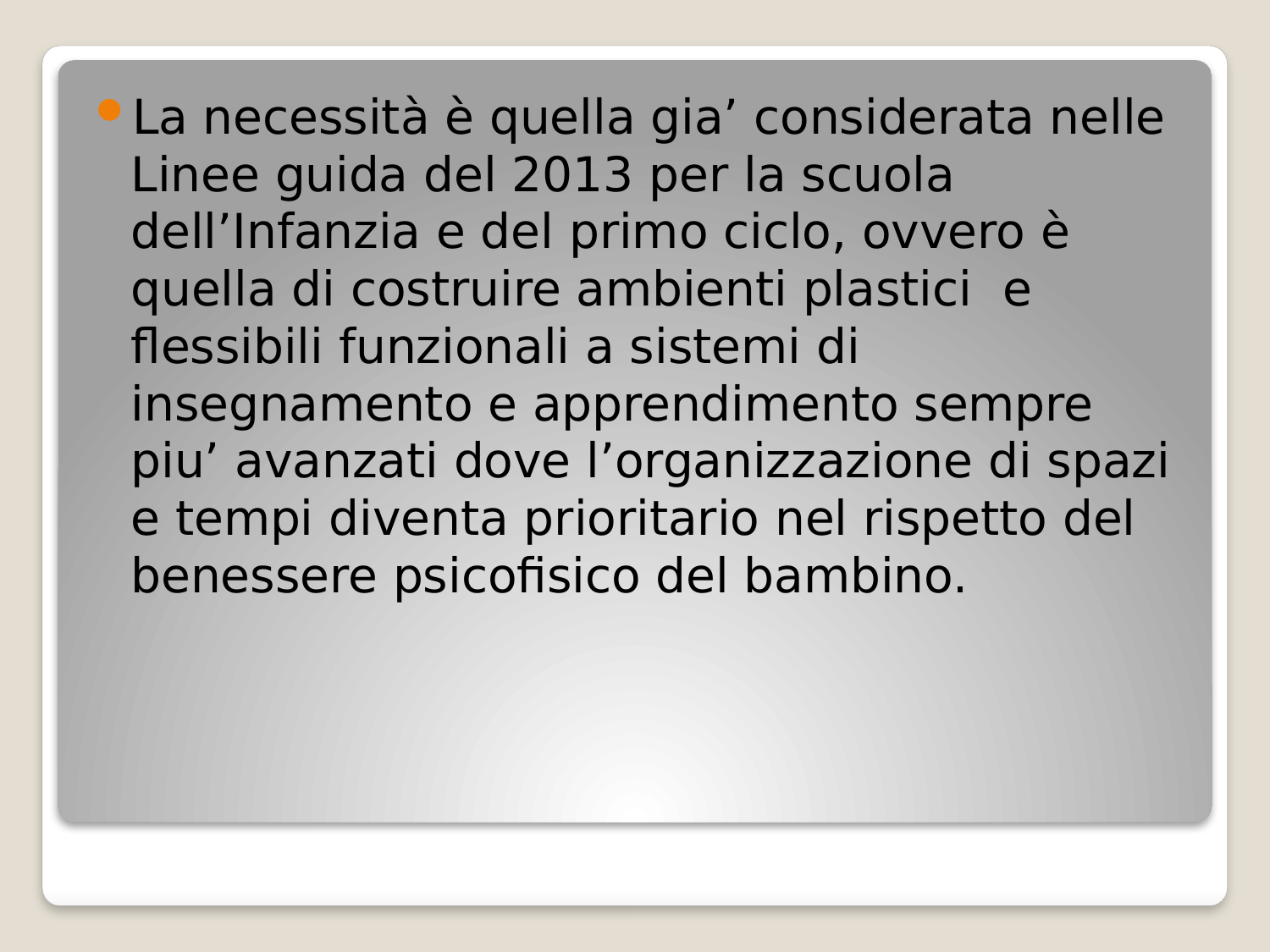

La necessità è quella gia’ considerata nelle Linee guida del 2013 per la scuola dell’Infanzia e del primo ciclo, ovvero è quella di costruire ambienti plastici  e flessibili funzionali a sistemi di insegnamento e apprendimento sempre piu’ avanzati dove l’organizzazione di spazi e tempi diventa prioritario nel rispetto del benessere psicofisico del bambino.
#